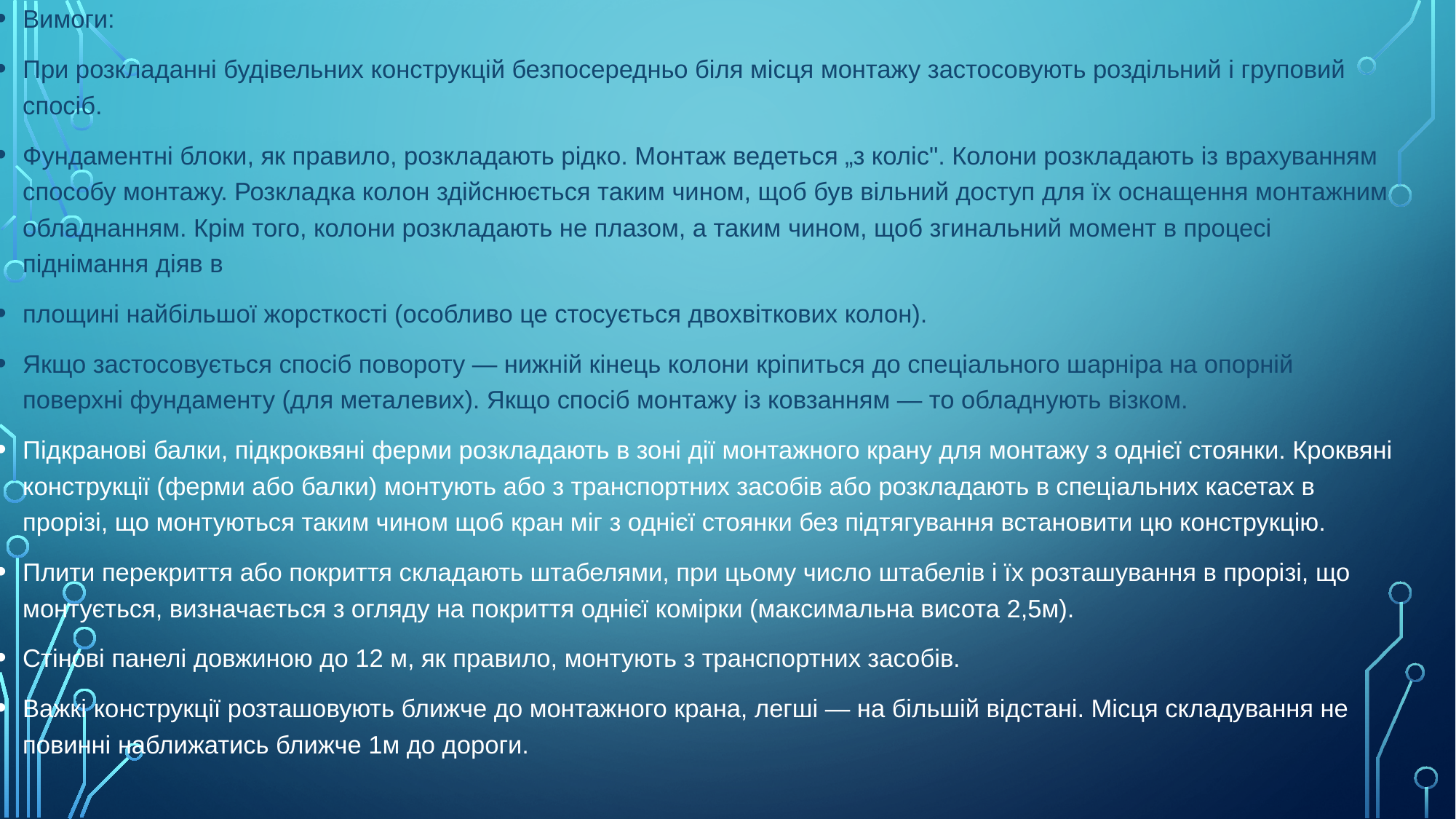

Вимоги:
При розкладанні будівельних конструкцій безпосередньо біля місця монтажу застосовують роздільний і груповий спосіб.
Фундаментні блоки, як правило, розкладають рідко. Монтаж ведеться „з коліс". Колони розкладають із врахуванням способу монтажу. Розкладка колон здійснюється таким чином, щоб був вільний доступ для їх оснащення монтажним обладнанням. Крім того, колони розкладають не плазом, а таким чином, щоб згинальний момент в процесі піднімання діяв в
площині найбільшої жорсткості (особливо це стосується двохвіткових колон).
Якщо застосовується спосіб повороту — нижній кінець колони кріпиться до спеціального шарніра на опорній поверхні фундаменту (для металевих). Якщо спосіб монтажу із ковзанням — то обладнують візком.
Підкранові балки, підкроквяні ферми розкладають в зоні дії монтажного крану для монтажу з однієї стоянки. Кроквяні конструкції (ферми або балки) монтують або з транспортних засобів або розкладають в спеціальних касетах в прорізі, що монтуються таким чином щоб кран міг з однієї стоянки без підтягування встановити цю конструкцію.
Плити перекриття або покриття складають штабелями, при цьому число штабелів і їх розташування в прорізі, що монтується, визначається з огляду на покриття однієї комірки (максимальна висота 2,5м).
Стінові панелі довжиною до 12 м, як правило, монтують з транспортних засобів.
Важкі конструкції розташовують ближче до монтажного крана, легші — на більшій відстані. Місця складування не повинні наближатись ближче 1м до дороги.

#